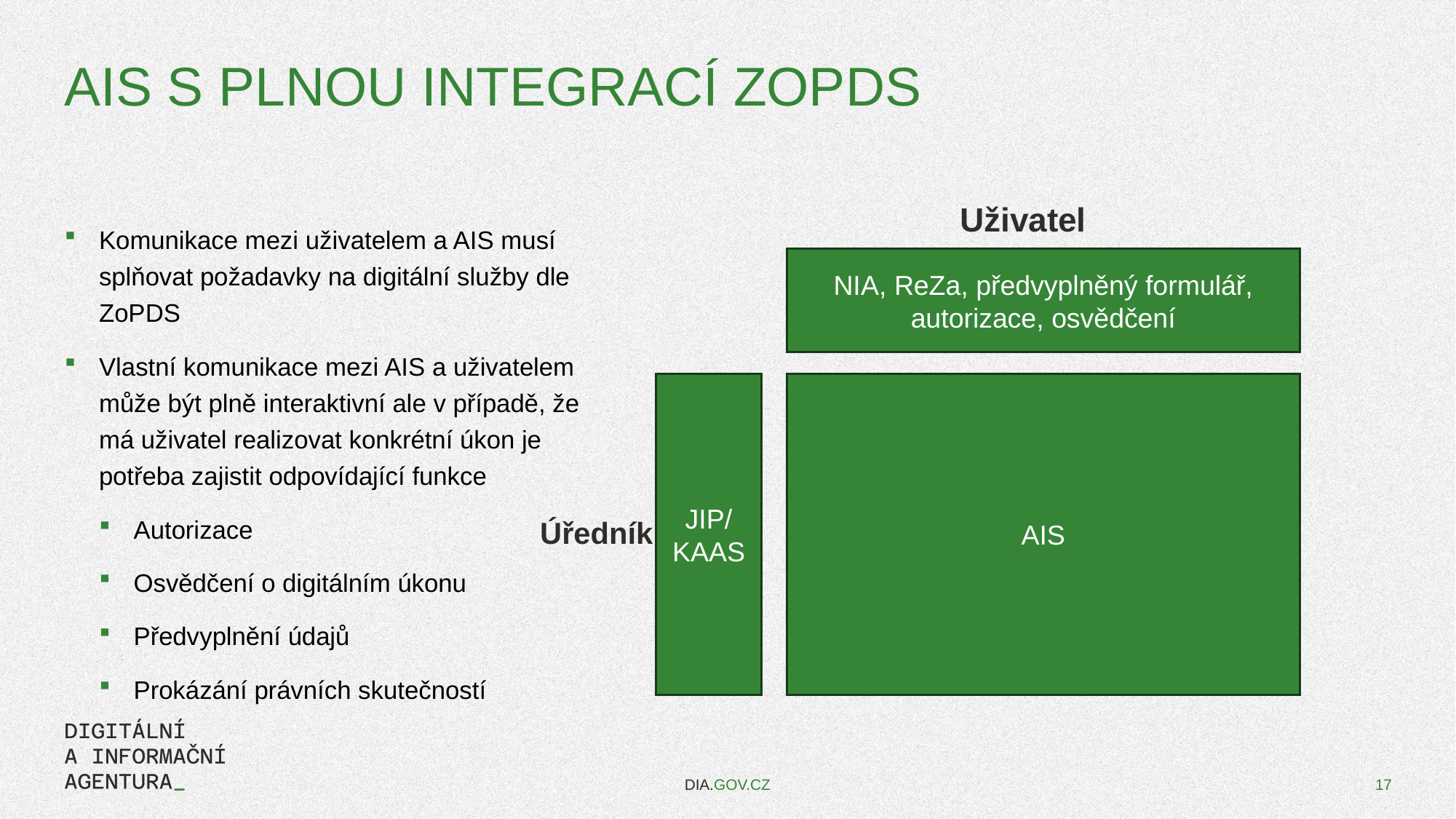

# AIS s plnou integrací ZoPDS
Uživatel
Komunikace mezi uživatelem a AIS musí splňovat požadavky na digitální služby dle ZoPDS
Vlastní komunikace mezi AIS a uživatelem může být plně interaktivní ale v případě, že má uživatel realizovat konkrétní úkon je potřeba zajistit odpovídající funkce
Autorizace
Osvědčení o digitálním úkonu
Předvyplnění údajů
Prokázání právních skutečností
NIA, ReZa, předvyplněný formulář, autorizace, osvědčení
JIP/ KAAS
AIS
Úředník
DIA.GOV.CZ
17